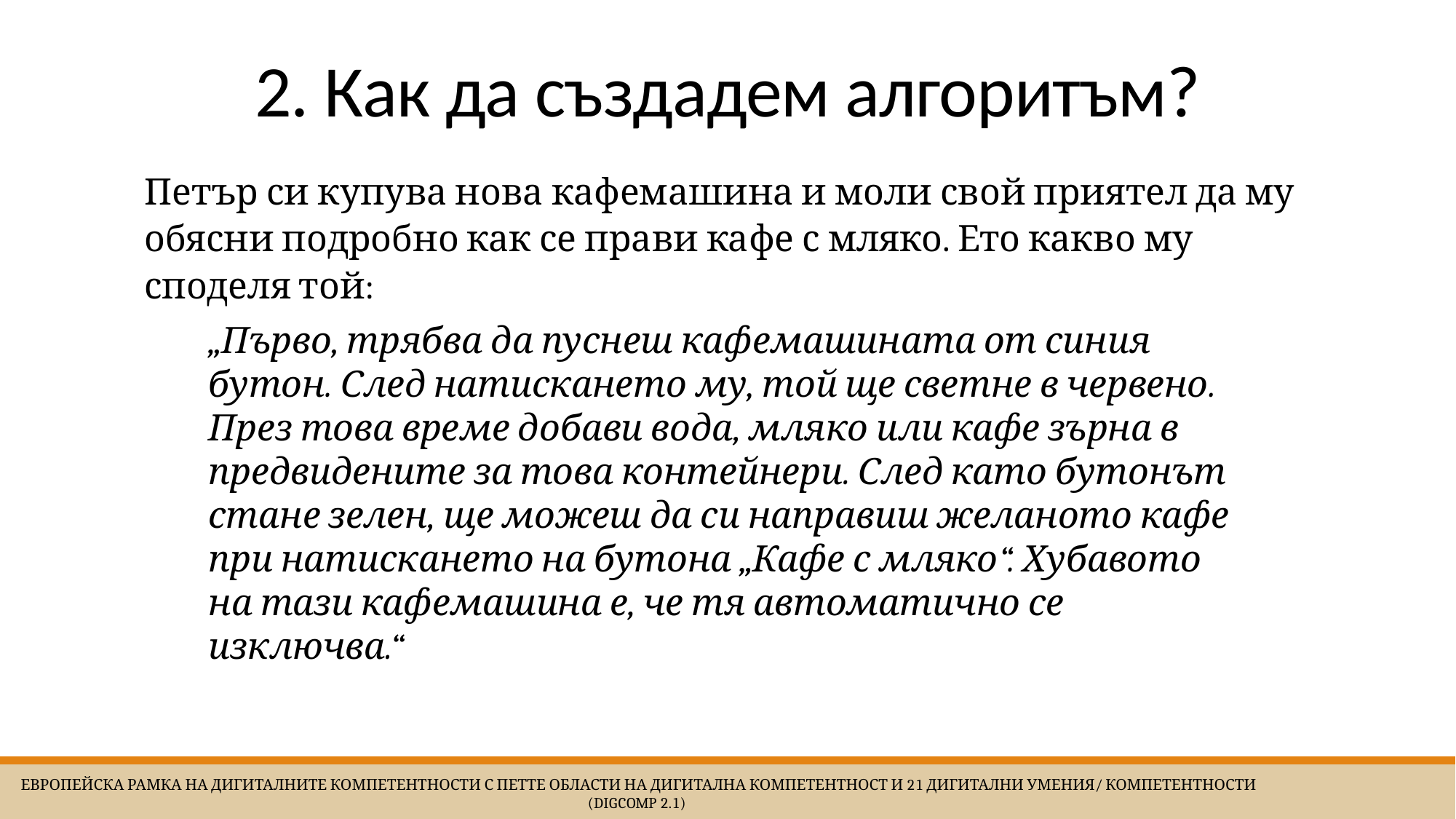

# 2. Как да създадем алгоритъм?
Петър си купува нова кафемашина и моли свой приятел да му обясни подробно как се прави кафе с мляко. Ето какво му споделя той:
„Първо, трябва да пуснеш кафемашината от синия бутон. След натискането му, той ще светне в червено. През това време добави вода, мляко или кафе зърна в предвидените за това контейнери. След като бутонът стане зелен, ще можеш да си направиш желаното кафе при натискането на бутона „Кафе с мляко“. Хубавото на тази кафемашина е, че тя автоматично се изключва.“
 Европейска Рамка на дигиталните компетентности с петте области на дигитална компетентност и 21 дигитални умения/ компетентности (DigComp 2.1)